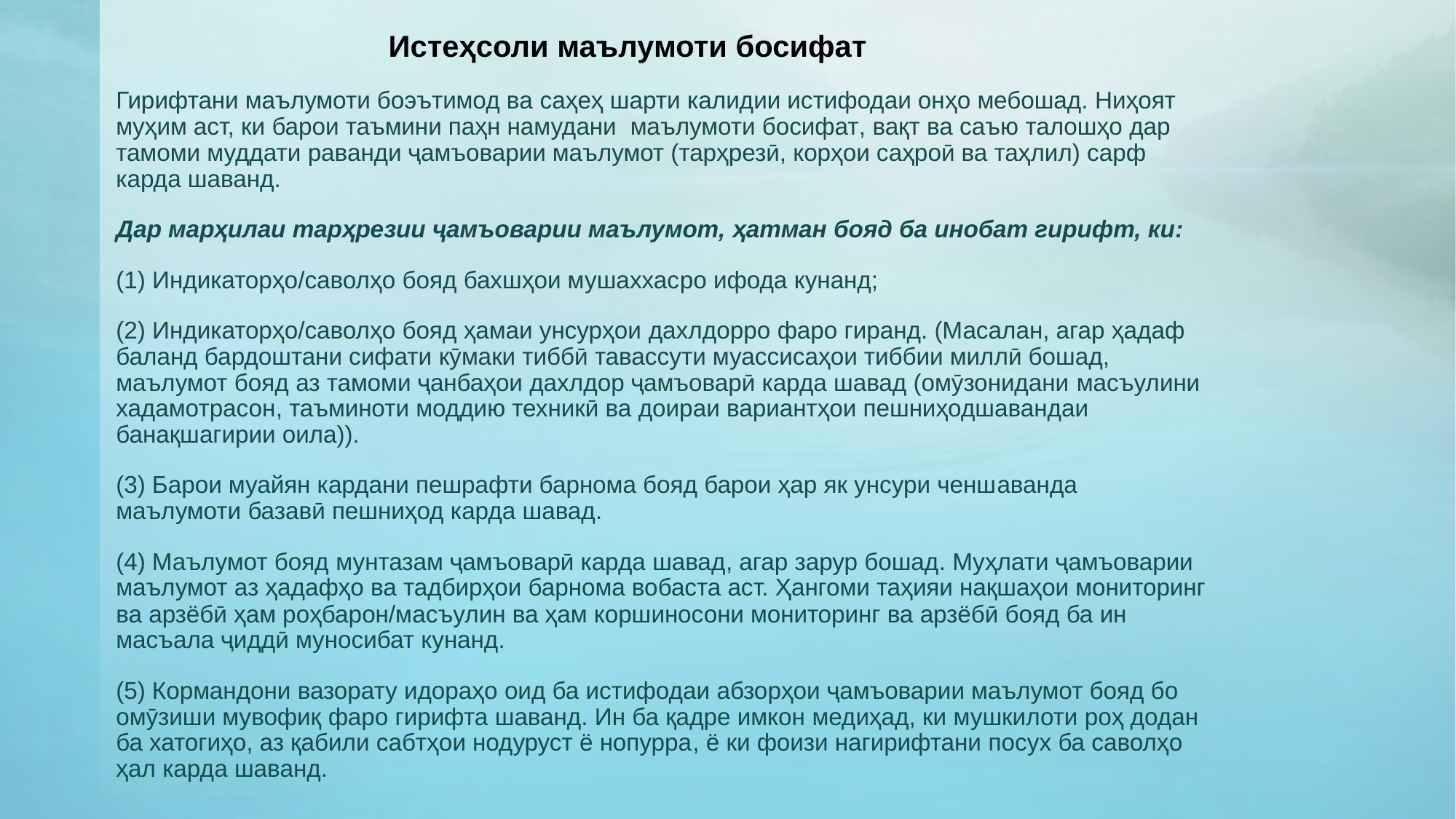

# Истеҳсоли маълумоти босифат
Гирифтани маълумоти боэътимод ва саҳеҳ шарти калидии истифодаи онҳо мебошад. Ниҳоят муҳим аст, ки барои таъмини паҳн намудани  маълумоти босифат, вақт ва саъю талошҳо дар тамоми муддати раванди ҷамъоварии маълумот (тарҳрезӣ, корҳои саҳроӣ ва таҳлил) сарф карда шаванд.
Дар марҳилаи тарҳрезии ҷамъоварии маълумот, ҳатман бояд ба инобат гирифт, ки:
(1) Индикаторҳо/саволҳо бояд бахшҳои мушаххасро ифода кунанд;
(2) Индикаторҳо/саволҳо бояд ҳамаи унсурҳои дахлдорро фаро гиранд. (Масалан, агар ҳадаф баланд бардоштани сифати кӯмаки тиббӣ тавассути муассисаҳои тиббии миллӣ бошад, маълумот бояд аз тамоми ҷанбаҳои дахлдор ҷамъоварӣ карда шавад (омӯзонидани масъулини хадамотрасон, таъминоти моддию техникӣ ва доираи вариантҳои пешниҳодшавандаи банақшагирии оила)).
(3) Барои муайян кардани пешрафти барнома бояд барои ҳар як унсури ченшаванда маълумоти базавӣ пешниҳод карда шавад.
(4) Маълумот бояд мунтазам ҷамъоварӣ карда шавад, агар зарур бошад. Муҳлати ҷамъоварии маълумот аз ҳадафҳо ва тадбирҳои барнома вобаста аст. Ҳангоми таҳияи нақшаҳои мониторинг ва арзёбӣ ҳам роҳбарон/масъулин ва ҳам коршиносони мониторинг ва арзёбӣ бояд ба ин масъала ҷиддӣ муносибат кунанд.
(5) Кормандони вазорату идораҳо оид ба истифодаи абзорҳои ҷамъоварии маълумот бояд бо омӯзиши мувофиқ фаро гирифта шаванд. Ин ба қадре имкон медиҳад, ки мушкилоти роҳ додан ба хатогиҳо, аз қабили сабтҳои нодуруст ё нопурра, ё ки фоизи нагирифтани посух ба саволҳо ҳал карда шаванд.